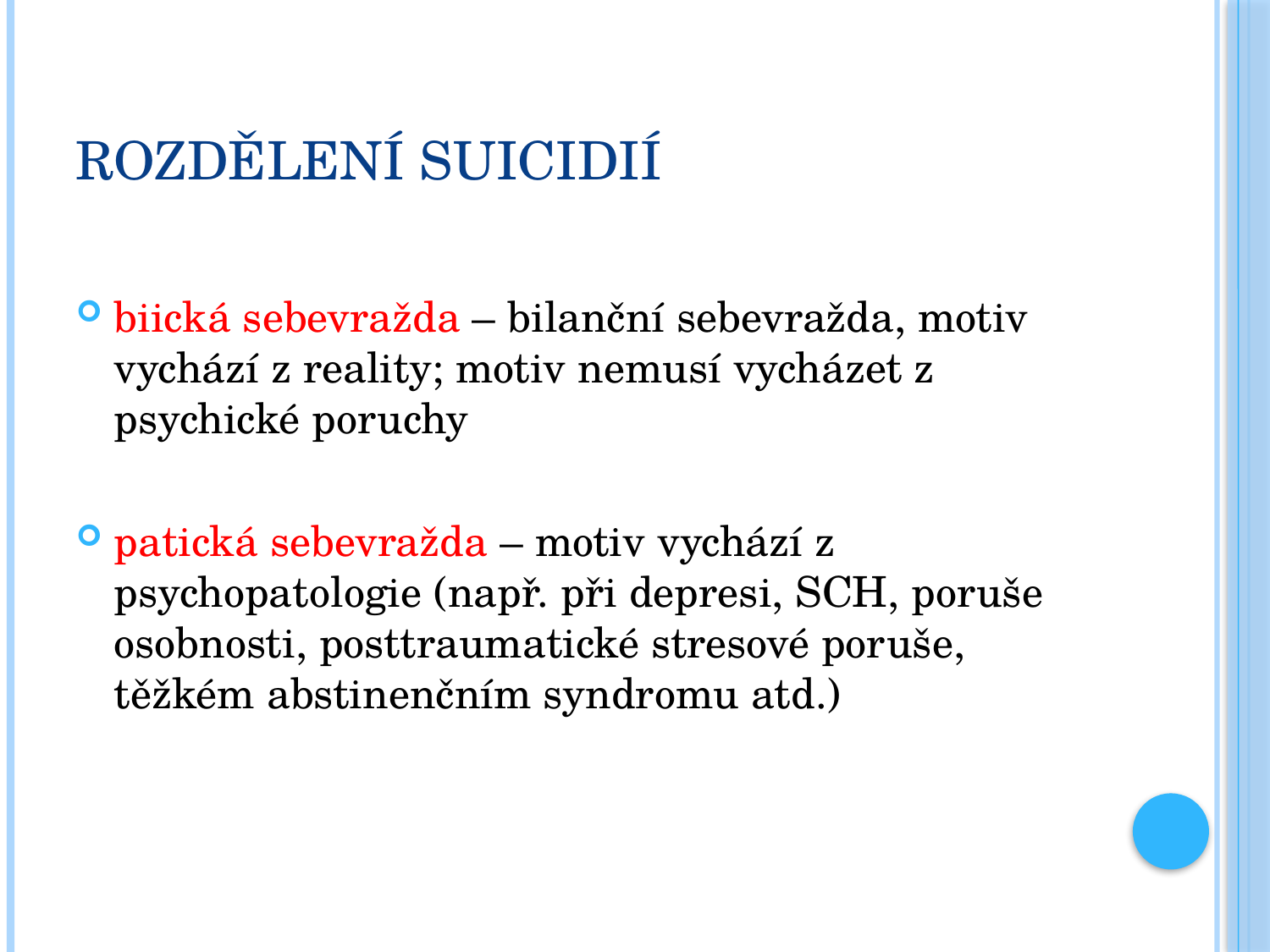

# Rozdělení suicidií

biická sebevražda – bilanční sebevražda, motiv vychází z reality; motiv nemusí vycházet z psychické poruchy

patická sebevražda – motiv vychází z psychopatologie (např. při depresi, SCH, poruše osobnosti, posttraumatické stresové poruše, těžkém abstinenčním syndromu atd.)